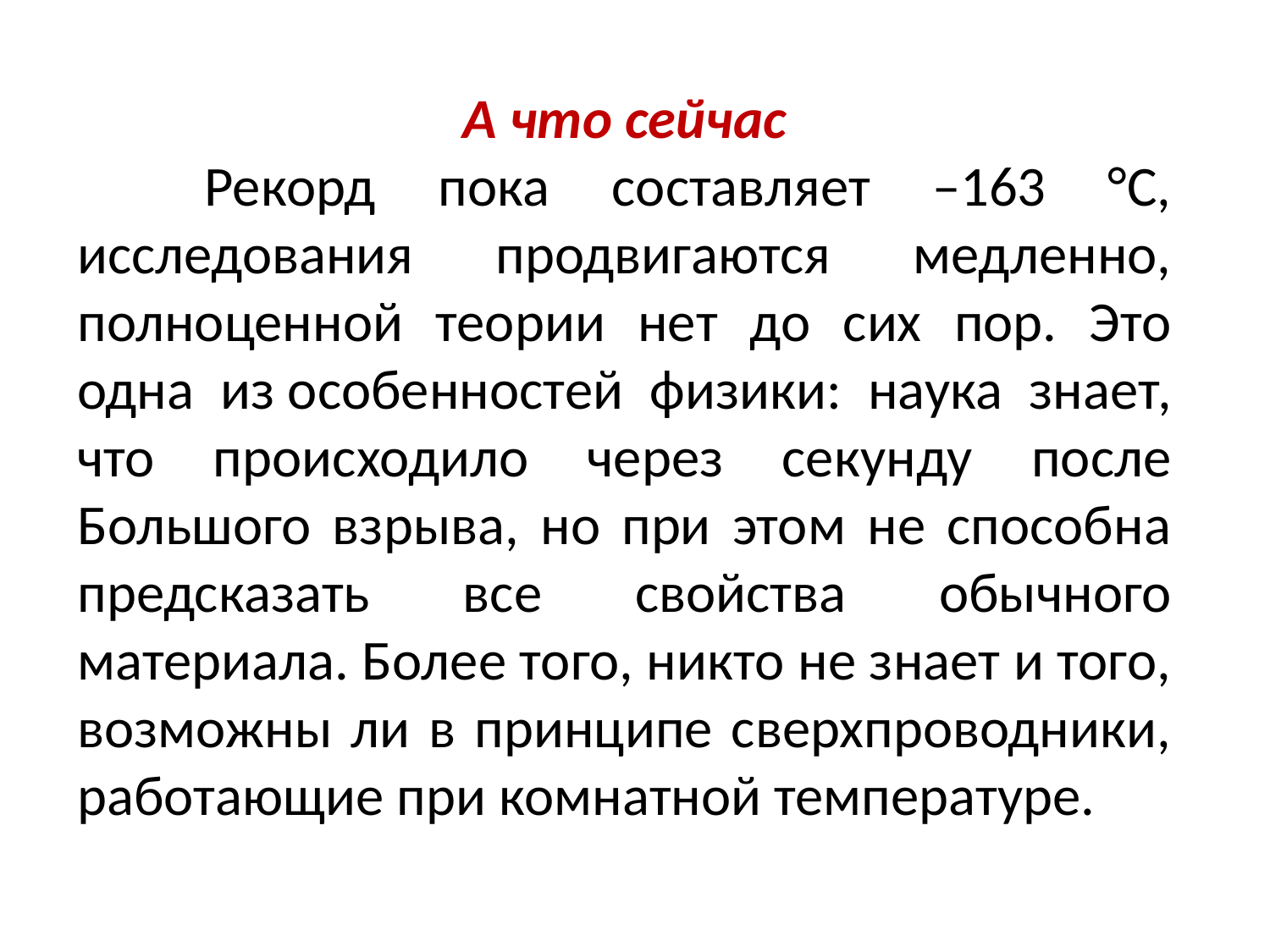

А что сейчас
	Рекорд пока составляет –163 °С, исследования продвигаются медленно, полноценной теории нет до сих пор. Это одна из особенностей физики: наука знает, что происходило через секунду после Большого взрыва, но при этом не способна предсказать все свойства обычного материала. Более того, никто не знает и того, возможны ли в принципе сверхпроводники, работающие при комнатной температуре.